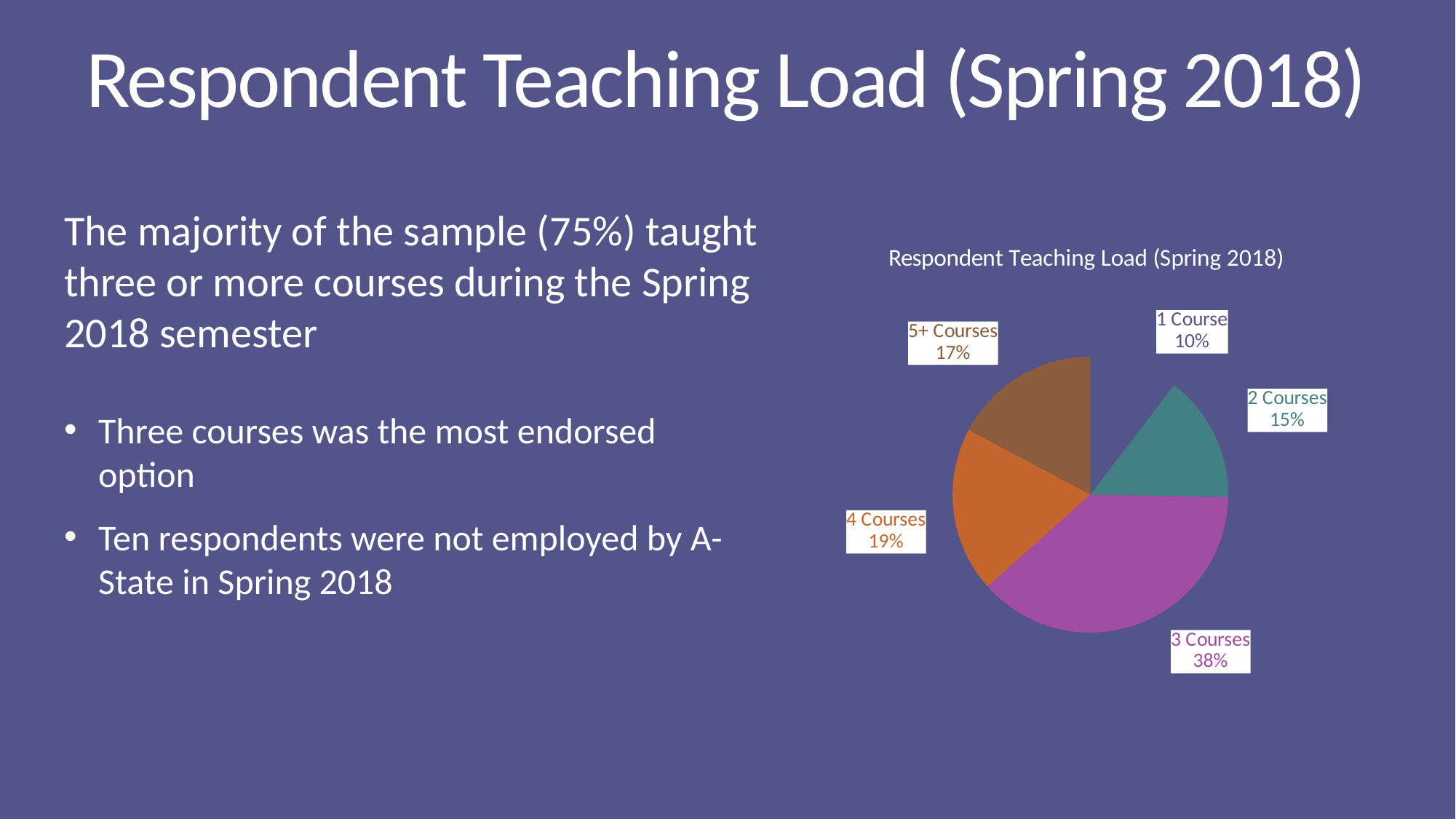

# Respondent Teaching Load (Spring 2018)
The majority of the sample (75%) taught three or more courses during the Spring 2018 semester

Three courses was the most endorsed option

Ten respondents were not employed by A-State in Spring 2018

### Chart: Respondent Teaching Load (Spring 2018)

| Category |  |
|---|---|
| 1 Course | 0.104 |
| 2 Courses | 0.149 |
| 3 Courses | 0.381 |
| 4 Courses | 0.194 |
| 5+ Courses | 0.172 |